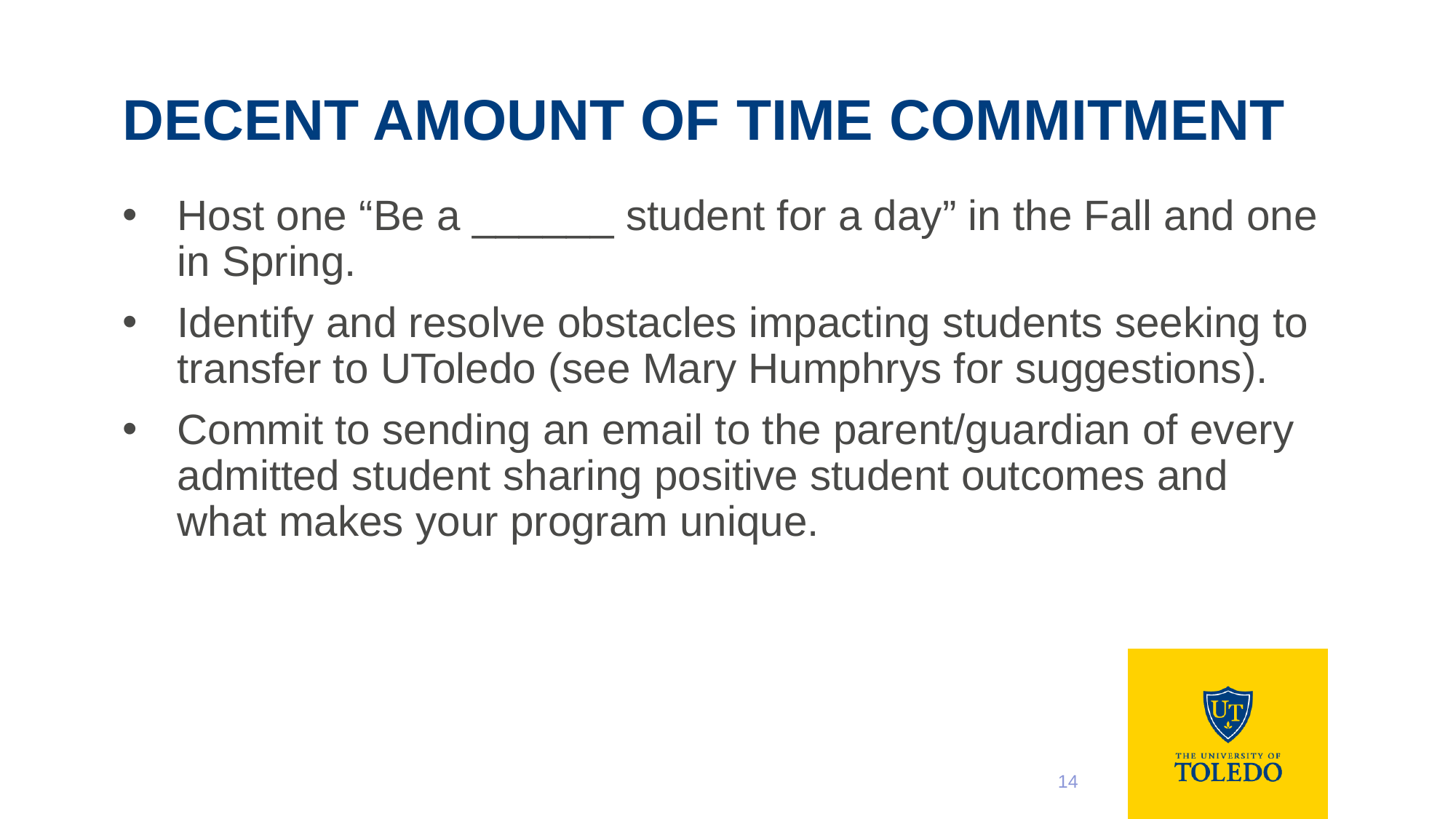

# Decent amount of time commitment
Host one “Be a ______ student for a day” in the Fall and one in Spring.
Identify and resolve obstacles impacting students seeking to transfer to UToledo (see Mary Humphrys for suggestions).
Commit to sending an email to the parent/guardian of every admitted student sharing positive student outcomes and what makes your program unique.
14